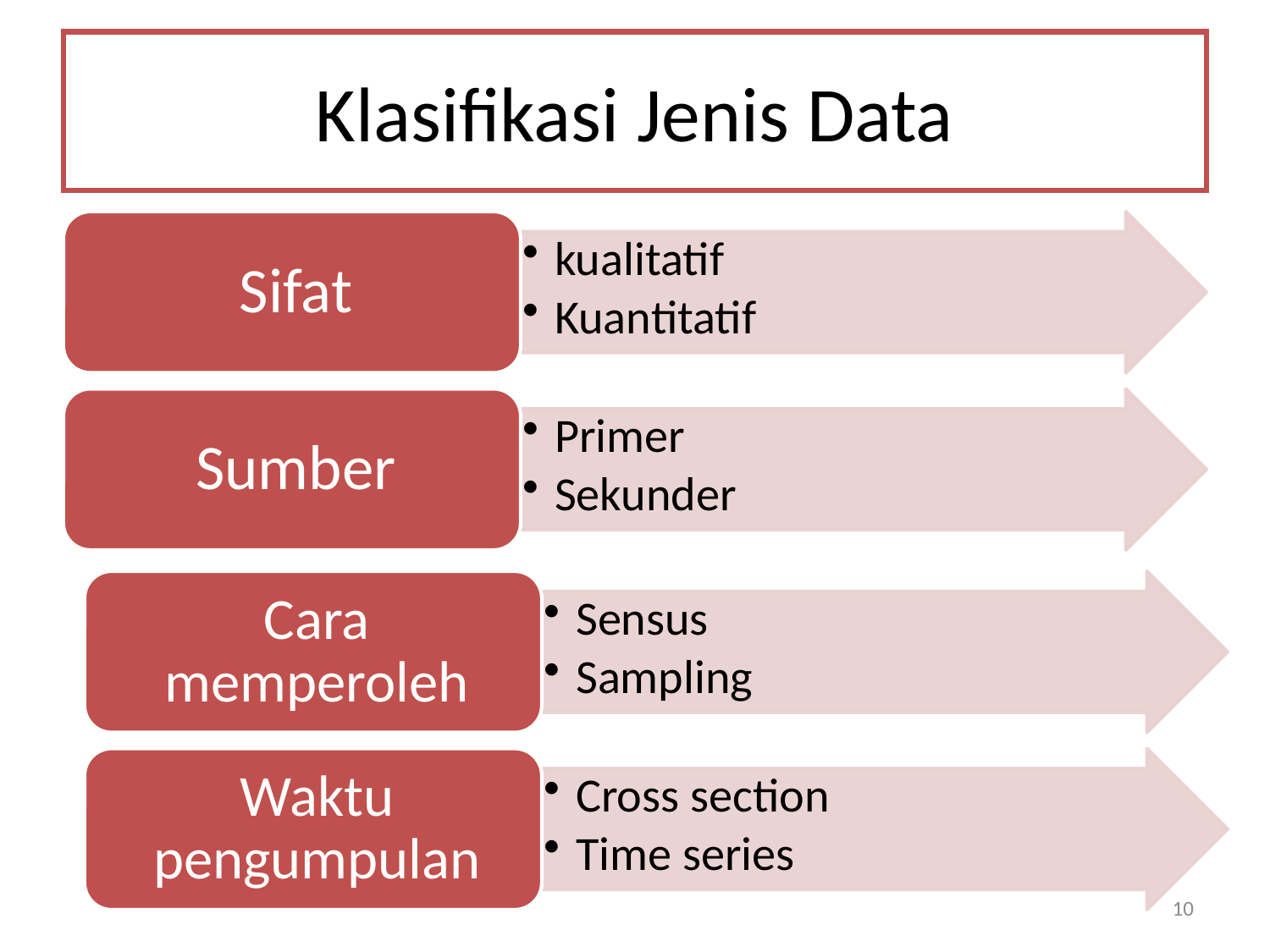

# Klasifikasi Jenis Data
kualitatif
Kuantitatif
Sifat
Primer
Sekunder
Sumber
Sensus
Sampling
Cara memperoleh
Cross section
Time series
Waktu pengumpulan
10